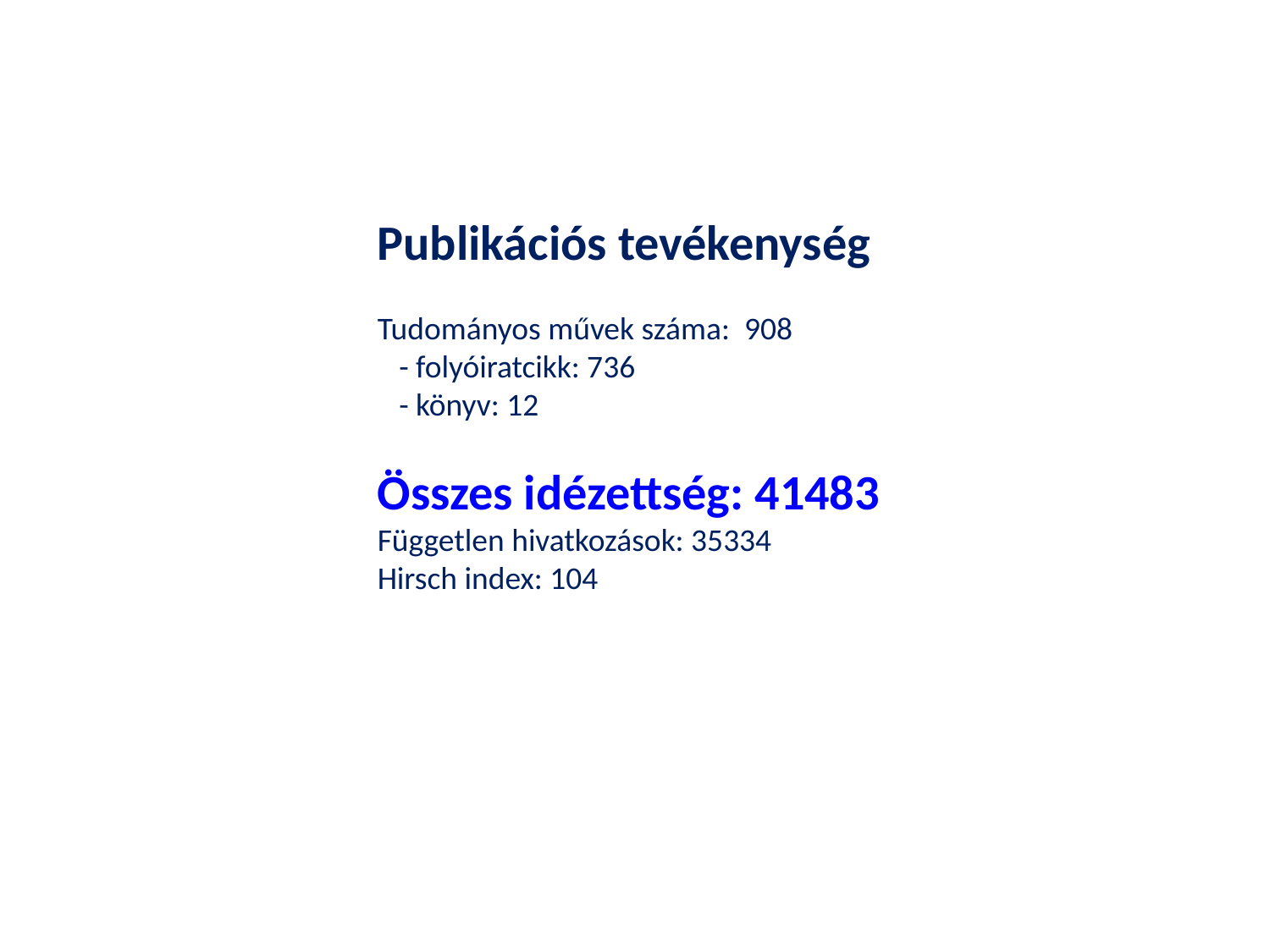

Publikációs tevékenység

Tudományos művek száma:  908
   - folyóiratcikk: 736
   - könyv: 12

Összes idézettség: 41483
Független hivatkozások: 35334
Hirsch index: 104